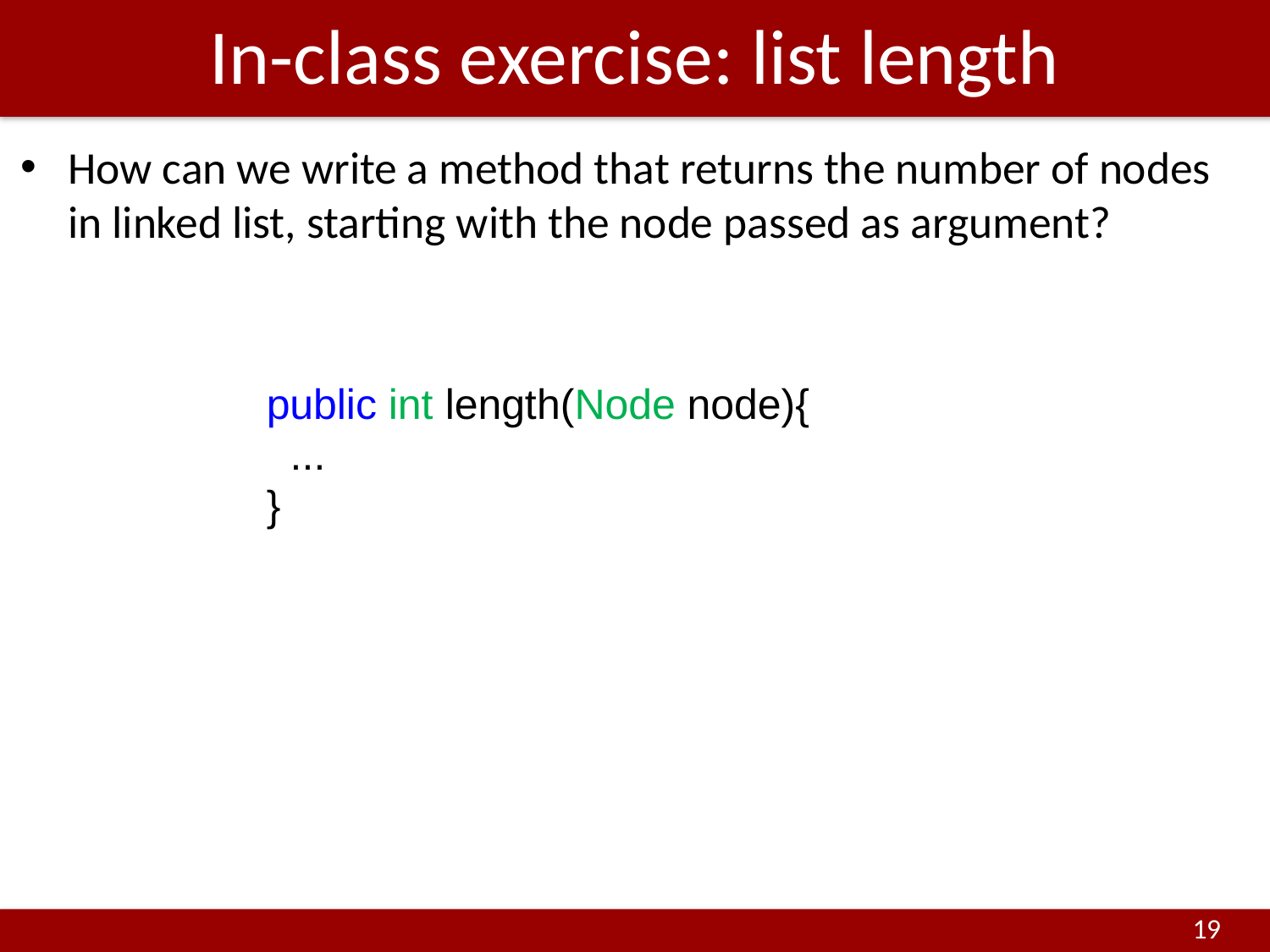

# In-class exercise: list length
How can we write a method that returns the number of nodes in linked list, starting with the node passed as argument?

public int length(Node node){
  ...
}